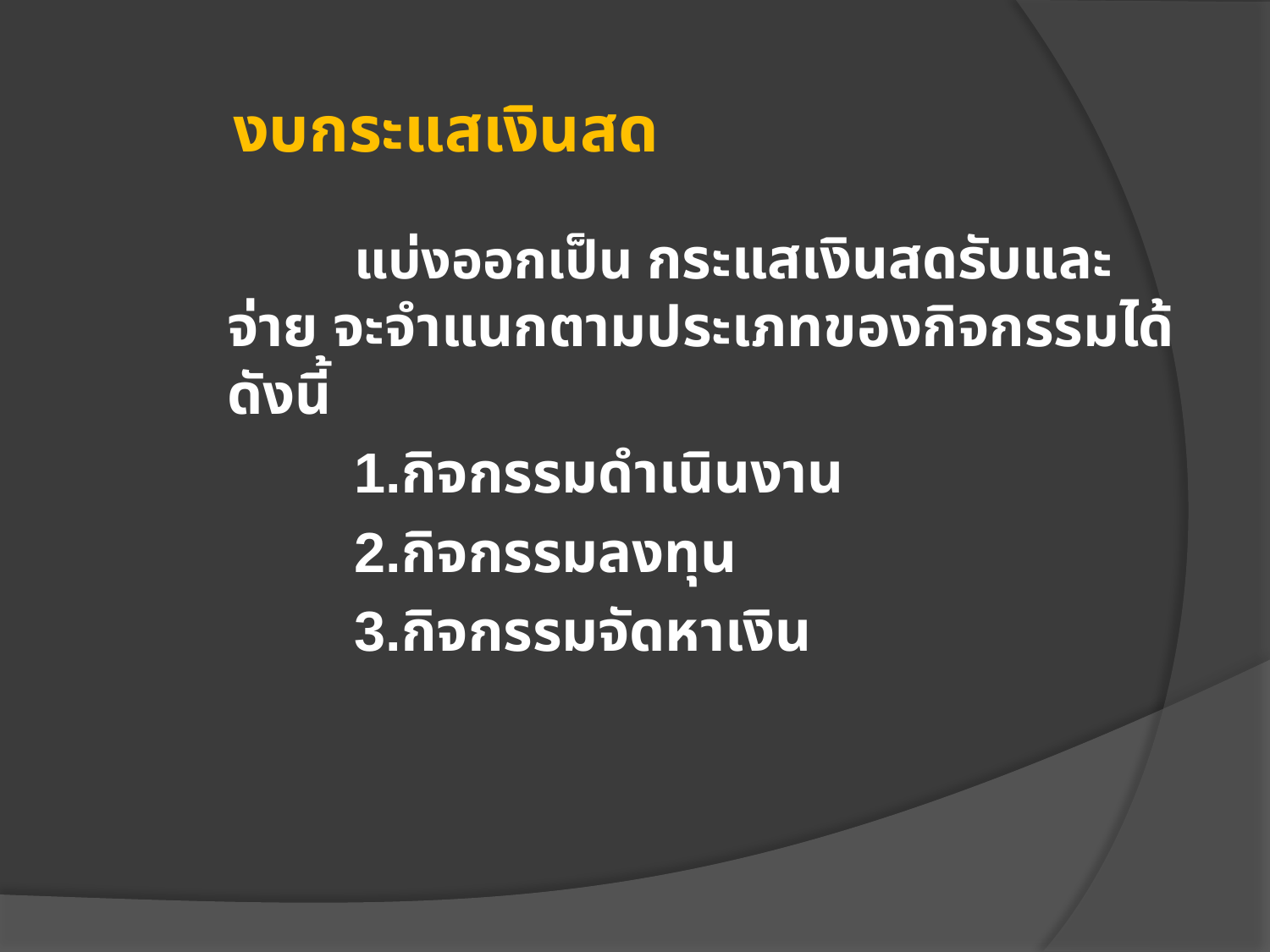

# งบกระแสเงินสด
	แบ่งออกเป็น กระแสเงินสดรับและจ่าย จะจำแนกตามประเภทของกิจกรรมได้ ดังนี้
	1.กิจกรรมดำเนินงาน
	2.กิจกรรมลงทุน
	3.กิจกรรมจัดหาเงิน